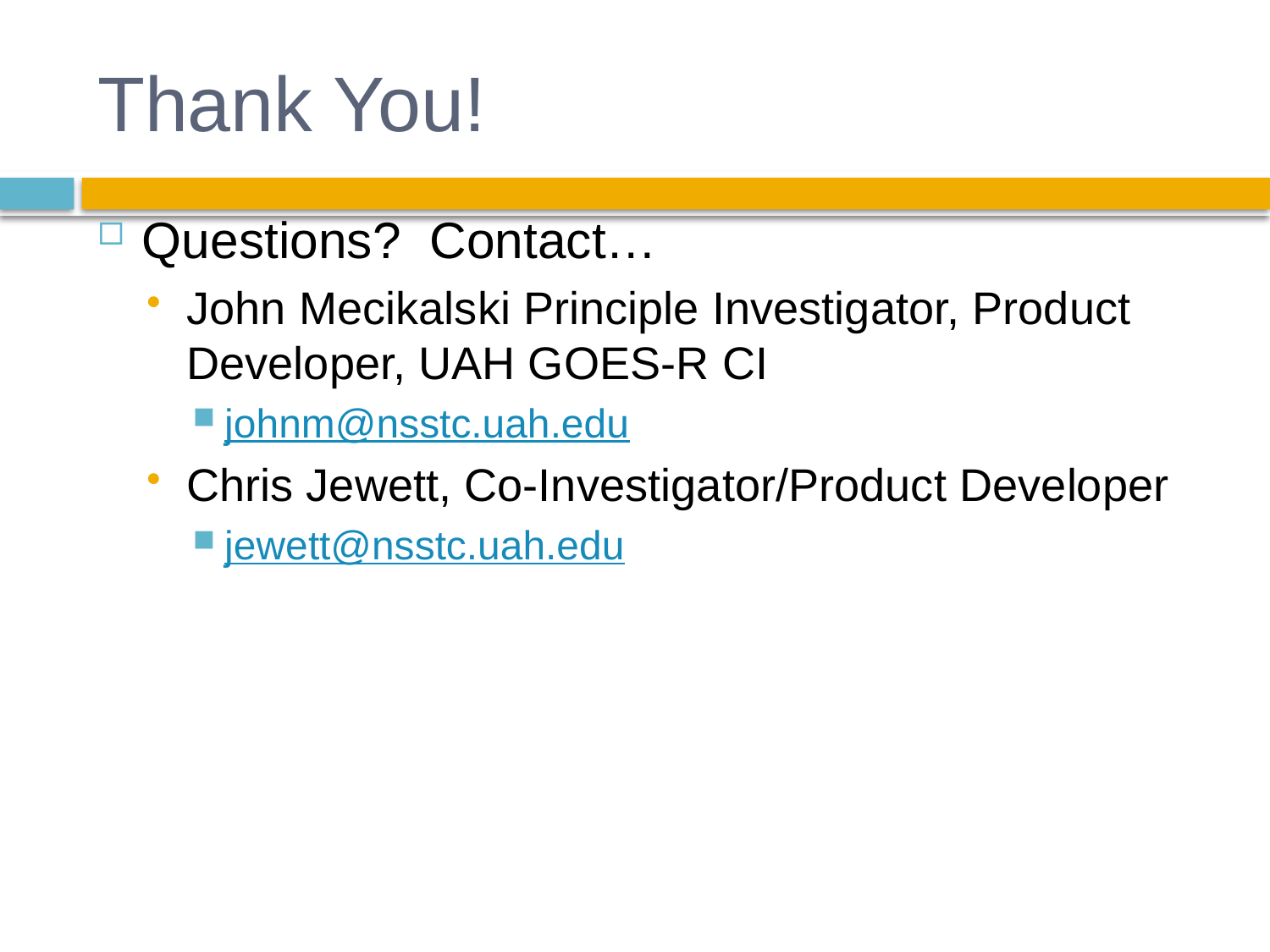

# Thank You!
Questions?  Contact…
John Mecikalski Principle Investigator, Product Developer, UAH GOES-R CI
johnm@nsstc.uah.edu
Chris Jewett, Co-Investigator/Product Developer
jewett@nsstc.uah.edu